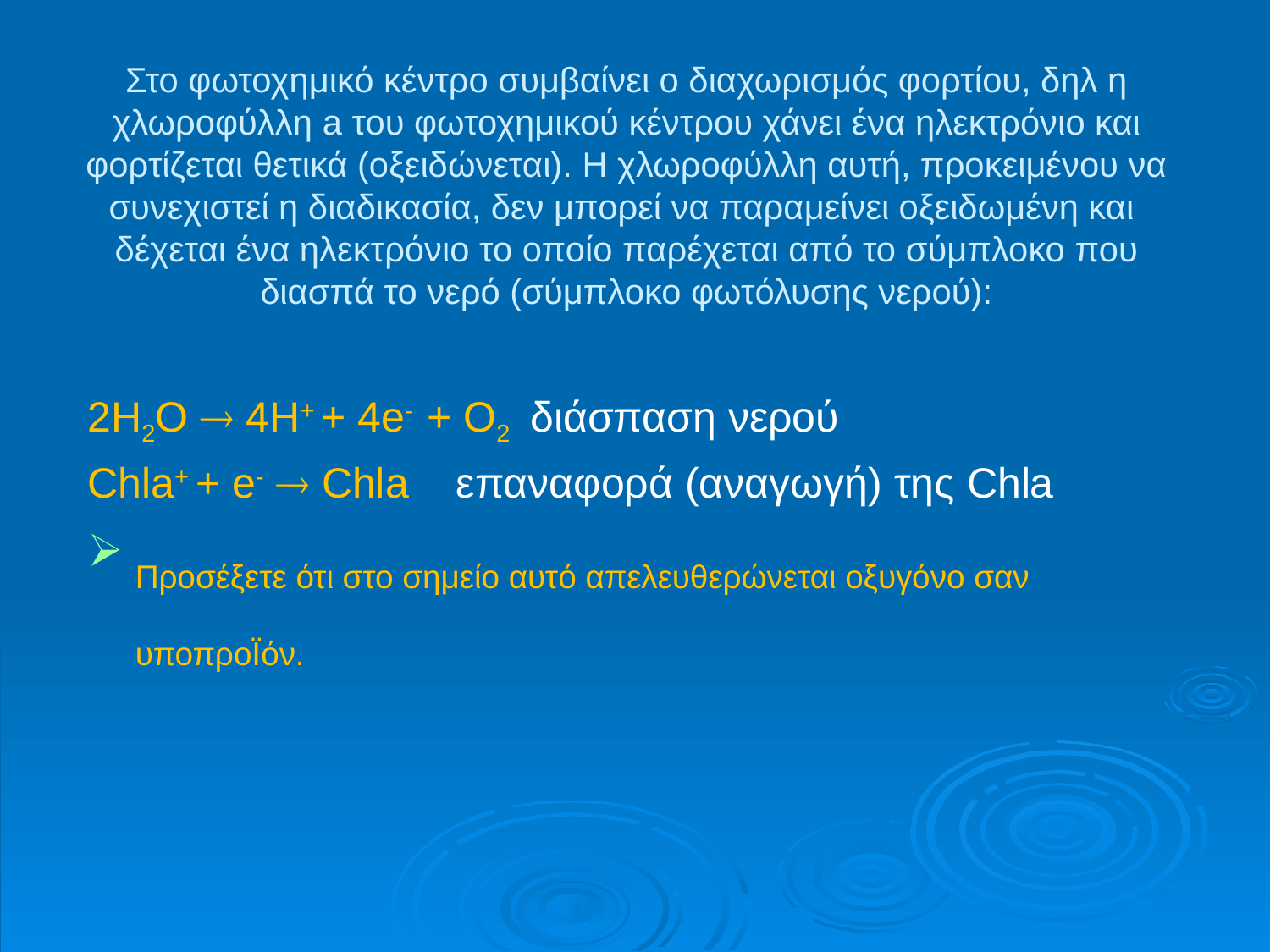

# Στο φωτοχημικό κέντρο συμβαίνει ο διαχωρισμός φορτίου, δηλ η χλωροφύλλη a του φωτοχημικού κέντρου χάνει ένα ηλεκτρόνιο και φορτίζεται θετικά (οξειδώνεται). Η χλωροφύλλη αυτή, προκειμένου να συνεχιστεί η διαδικασία, δεν μπορεί να παραμείνει οξειδωμένη και  δέχεται ένα ηλεκτρόνιο το οποίο παρέχεται από το σύμπλοκο που διασπά το νερό (σύμπλοκο φωτόλυσης νερού):

2Η2Ο → 4Η+ + 4e-  + Ο2   διάσπαση νερού
Chla+ + e- → Chla    επαναφορά (αναγωγή) της Chla
Προσέξετε ότι στο σημείο αυτό απελευθερώνεται οξυγόνο σαν υποπροΪόν.